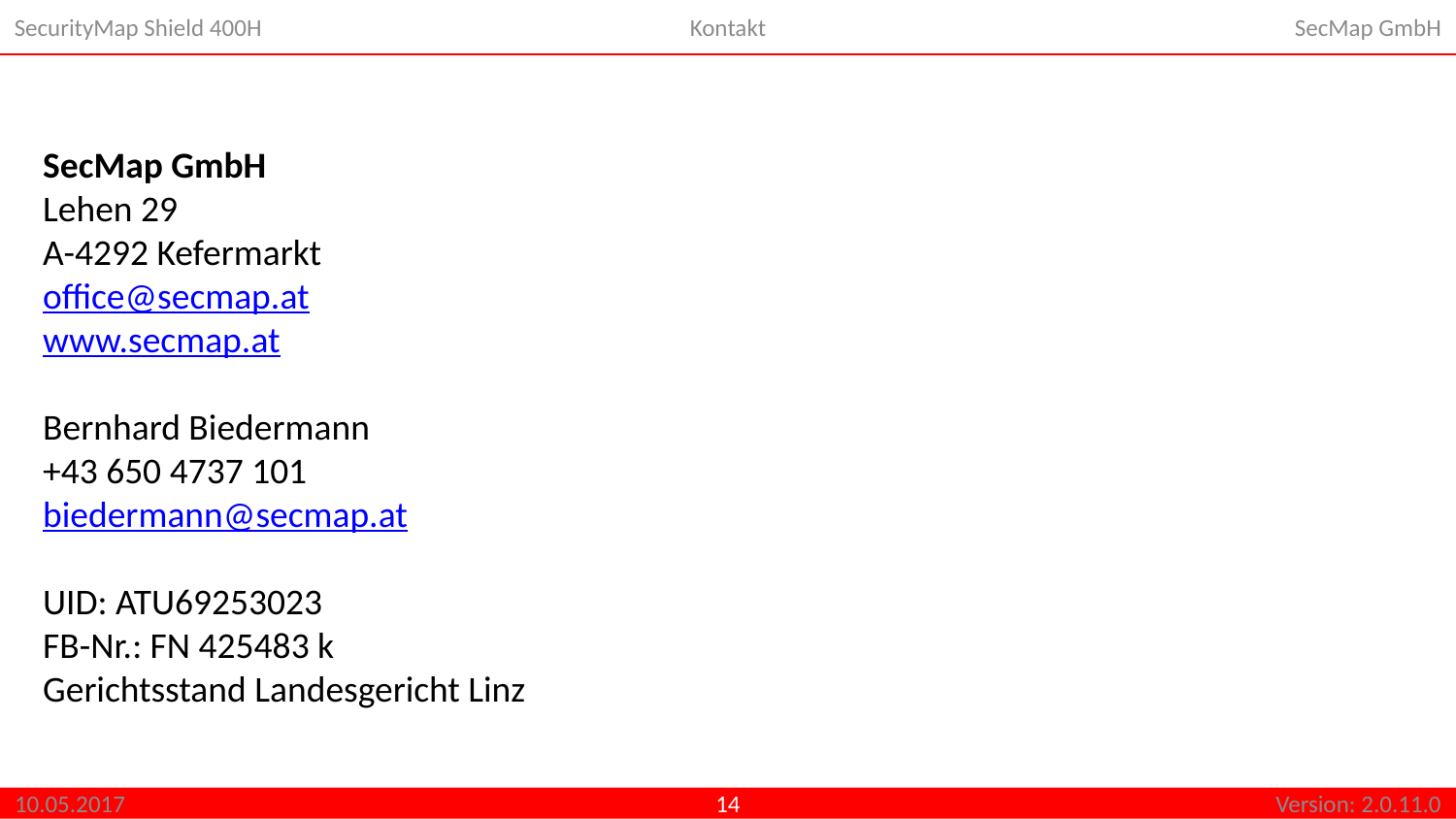

SecurityMap Shield 400H
Kontakt
SecMap GmbH
SecMap GmbH
Lehen 29
A-4292 Kefermarkt
office@secmap.at
www.secmap.at

Bernhard Biedermann
+43 650 4737 101
biedermann@secmap.at

UID: ATU69253023
FB-Nr.: FN 425483 k
Gerichtsstand Landesgericht Linz

10.05.2017
14
Version: 2.0.11.0